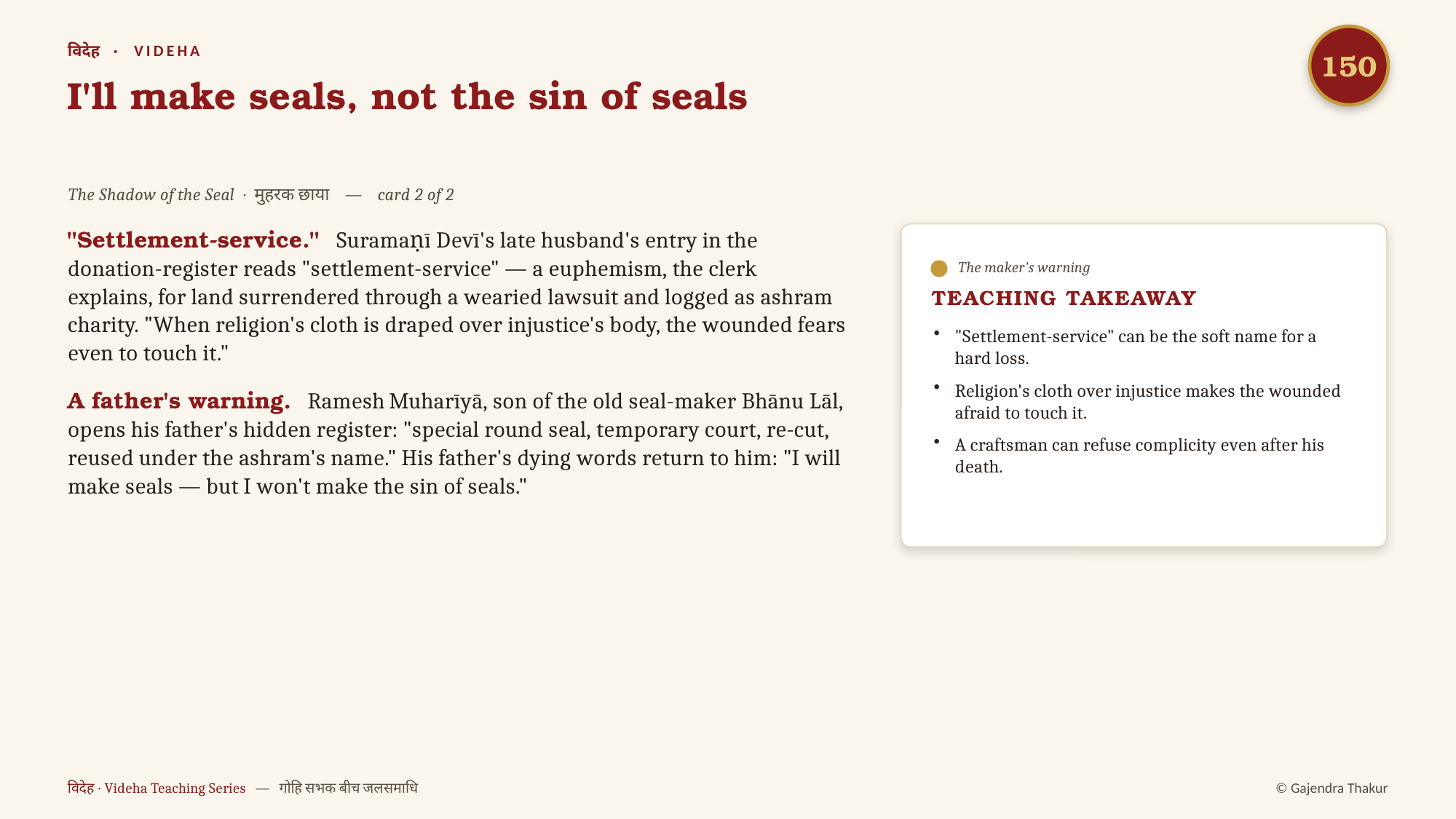

150
विदेह  ·  VIDEHA
I'll make seals, not the sin of seals
The Shadow of the Seal  ·  मुहरक छाया    —    card 2 of 2
"Settlement-service."  Suramaṇī Devī's late husband's entry in the donation-register reads "settlement-service" — a euphemism, the clerk explains, for land surrendered through a wearied lawsuit and logged as ashram charity. "When religion's cloth is draped over injustice's body, the wounded fears even to touch it."
A father's warning.  Ramesh Muharīyā, son of the old seal-maker Bhānu Lāl, opens his father's hidden register: "special round seal, temporary court, re-cut, reused under the ashram's name." His father's dying words return to him: "I will make seals — but I won't make the sin of seals."

The maker's warning

TEACHING TAKEAWAY
"Settlement-service" can be the soft name for a hard loss.
Religion's cloth over injustice makes the wounded afraid to touch it.
A craftsman can refuse complicity even after his death.
विदेह · Videha Teaching Series   —   गोहि सभक बीच जलसमाधि
© Gajendra Thakur